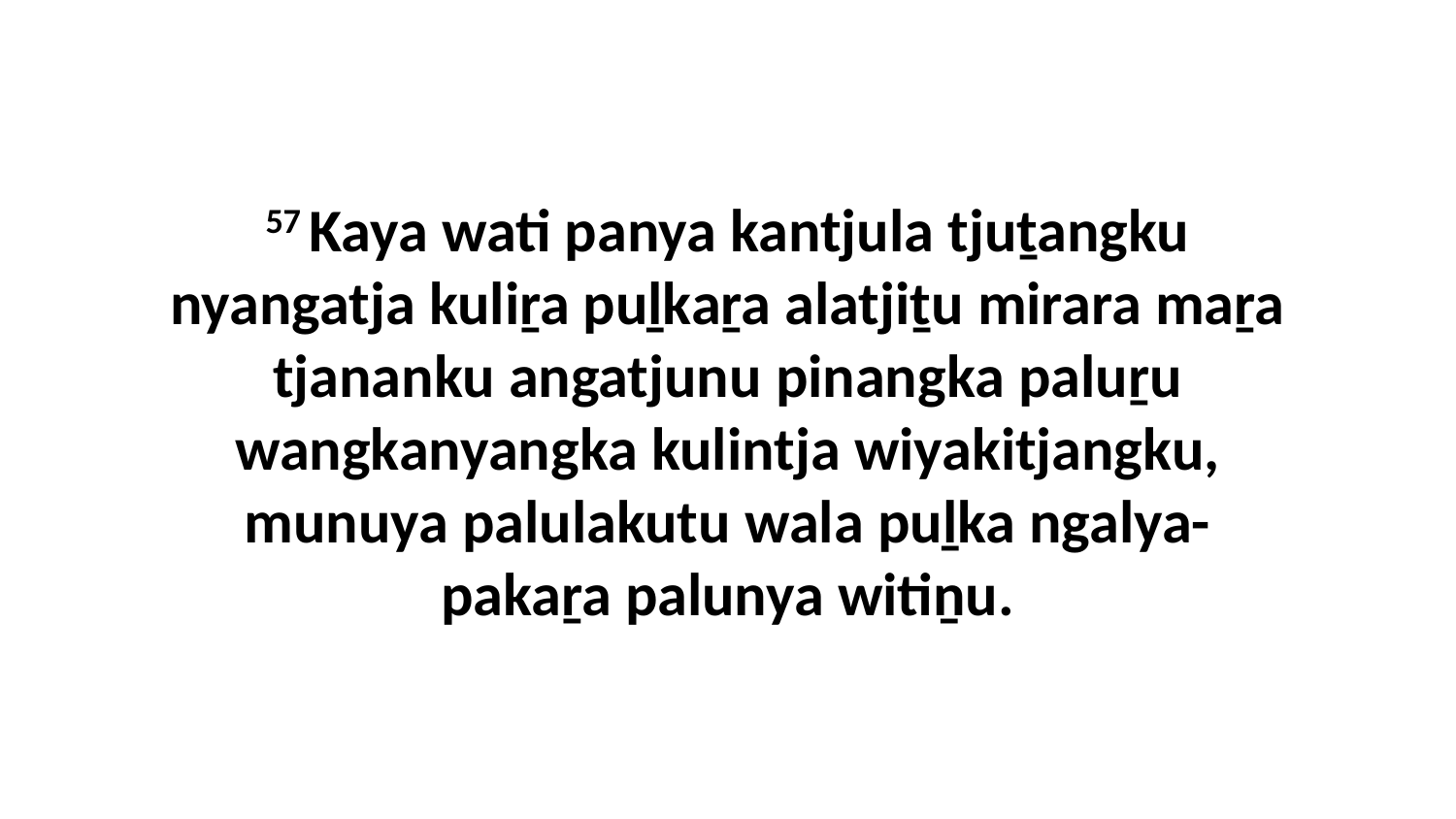

57 Kaya wati panya kantjula tjuṯangku nyangatja kuliṟa puḻkaṟa alatjiṯu mirara maṟa tjananku angatjunu pinangka paluṟu wangkanyangka kulintja wiyakitjangku, munuya palulakutu wala puḻka ngalya-pakaṟa palunya witiṉu.